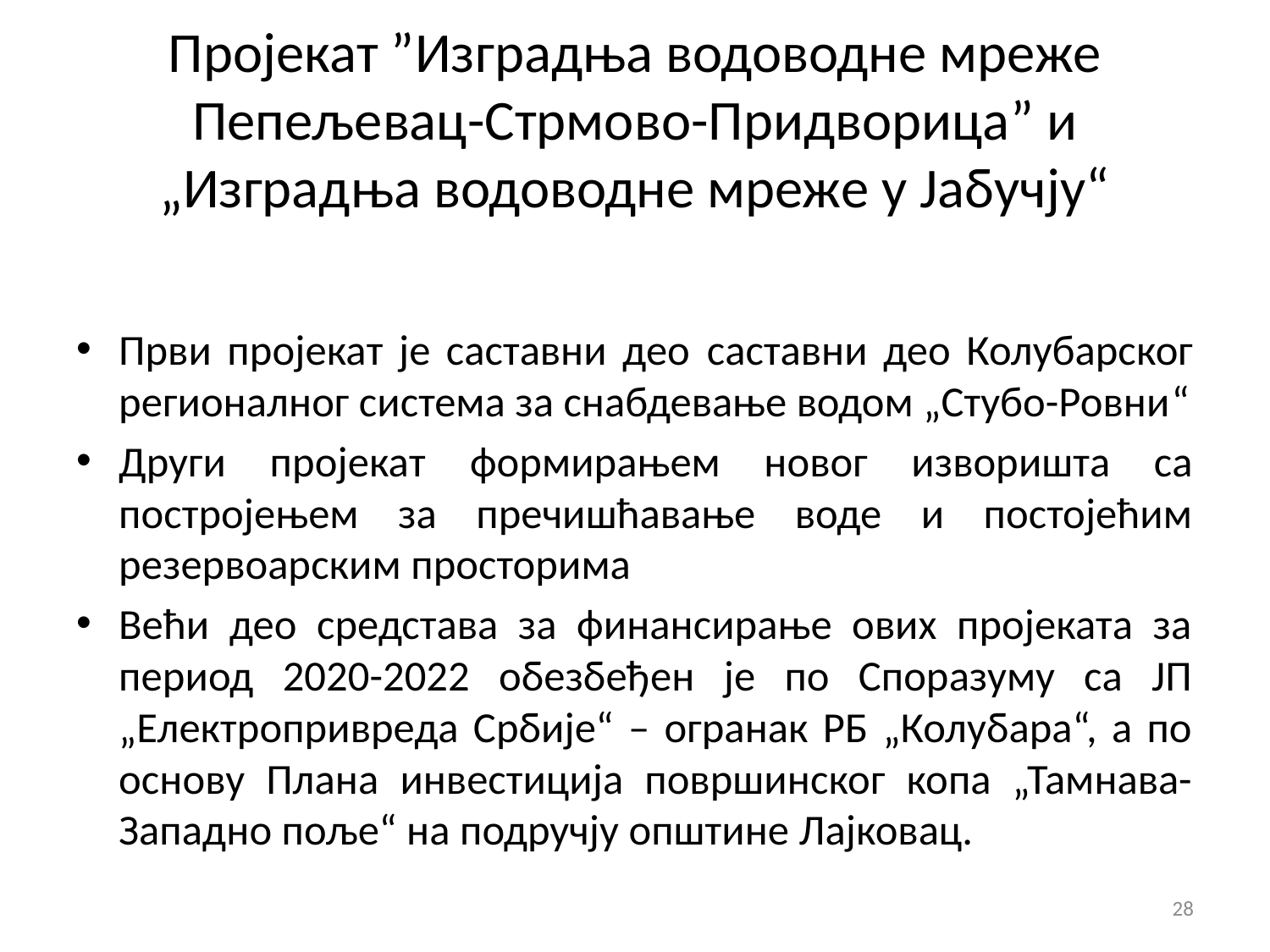

# Пројекат ”Изградња водоводне мреже Пепељевац-Стрмово-Придворица” и „Изградња водоводне мреже у Јабучју“
Први пројекат је саставни део саставни део Колубарског регионалног система за снабдевање водом „Стубо-Ровни“
Други пројекат формирањем новог изворишта са постројењем за пречишћавање воде и постојећим резервоарским просторима
Већи део средстава за финансирање ових пројеката за период 2020-2022 обезбеђен је по Споразуму са ЈП „Електропривреда Србије“ – огранак РБ „Колубара“, а по основу Плана инвестиција површинског копа „Тамнава-Западно поље“ на подручју општине Лајковац.
28